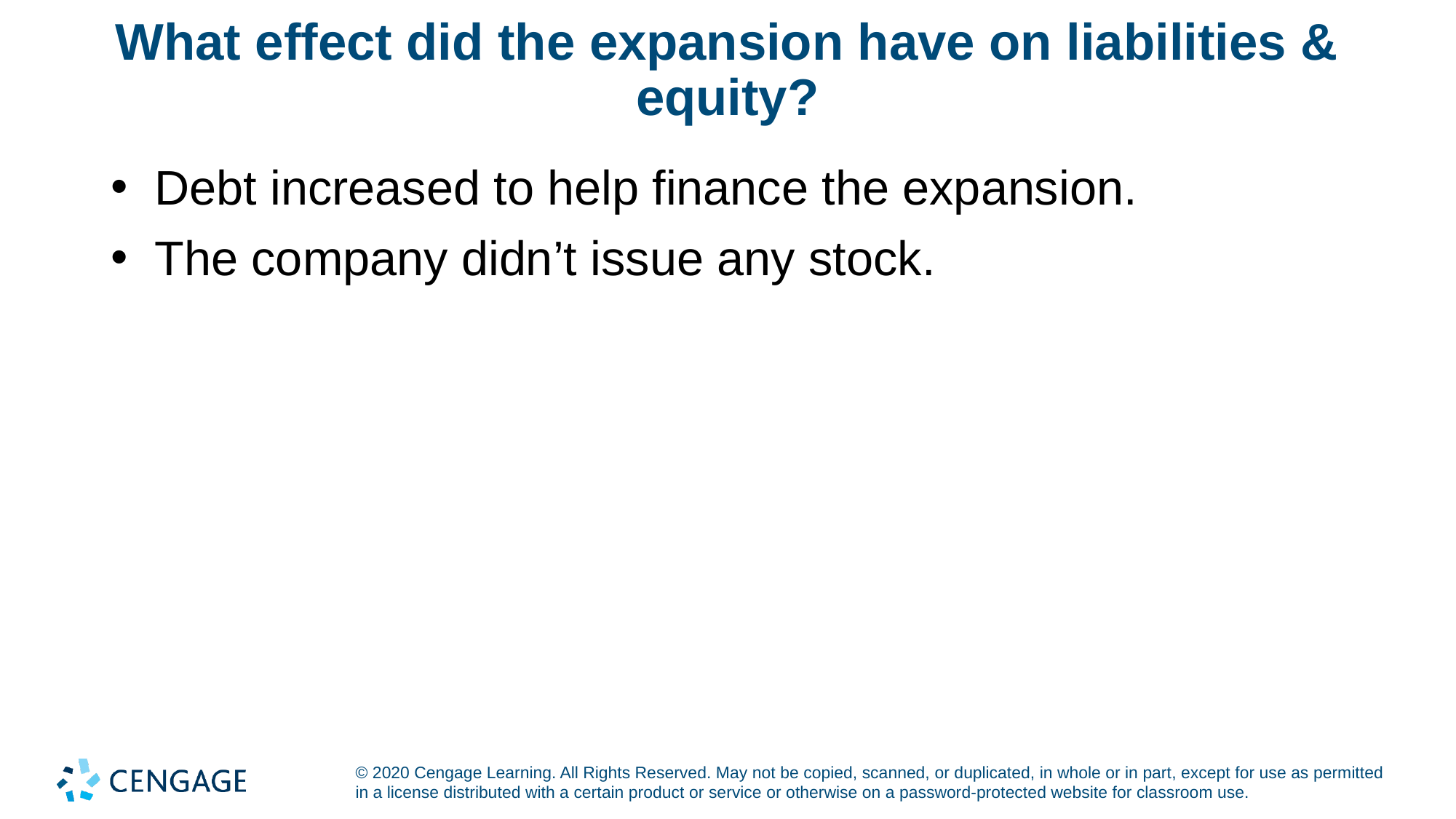

# What effect did the expansion have on liabilities & equity?
Debt increased to help finance the expansion.
The company didn’t issue any stock.